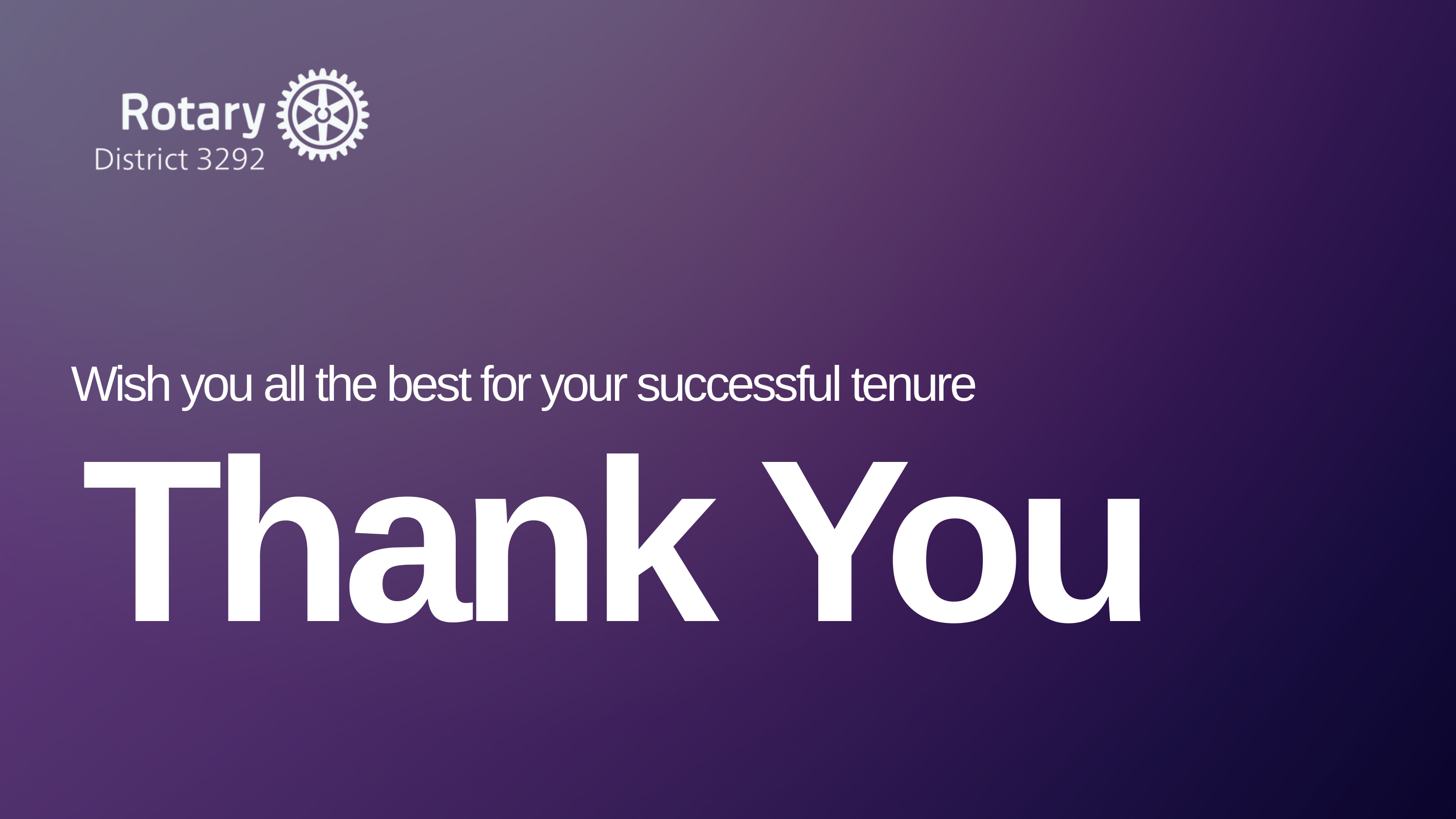

Wish you all the best for your successful tenure
Thank You